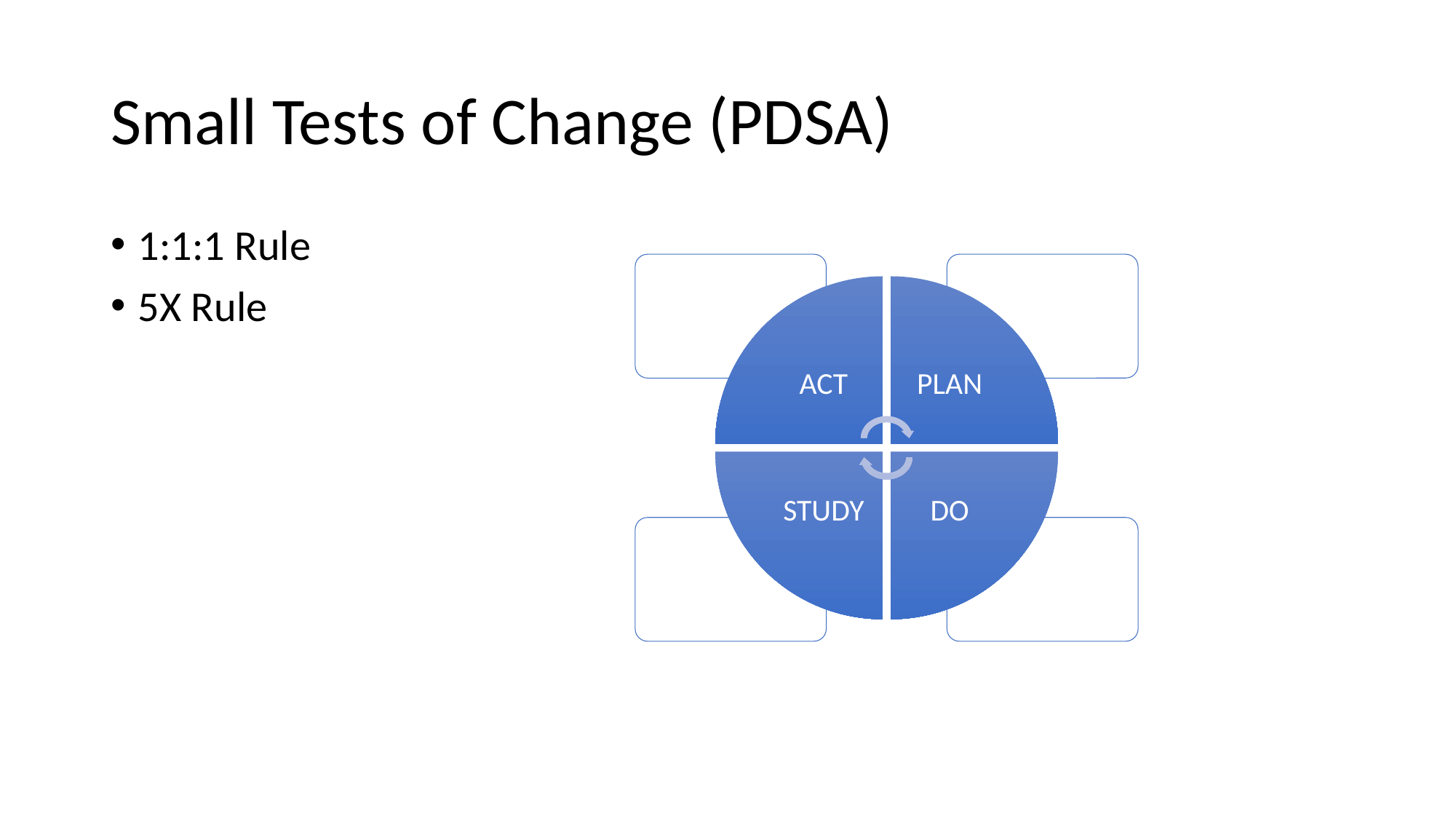

# Small Tests of Change (PDSA)
1:1:1 Rule
5X Rule

ACT
PLAN
DO
STUDY